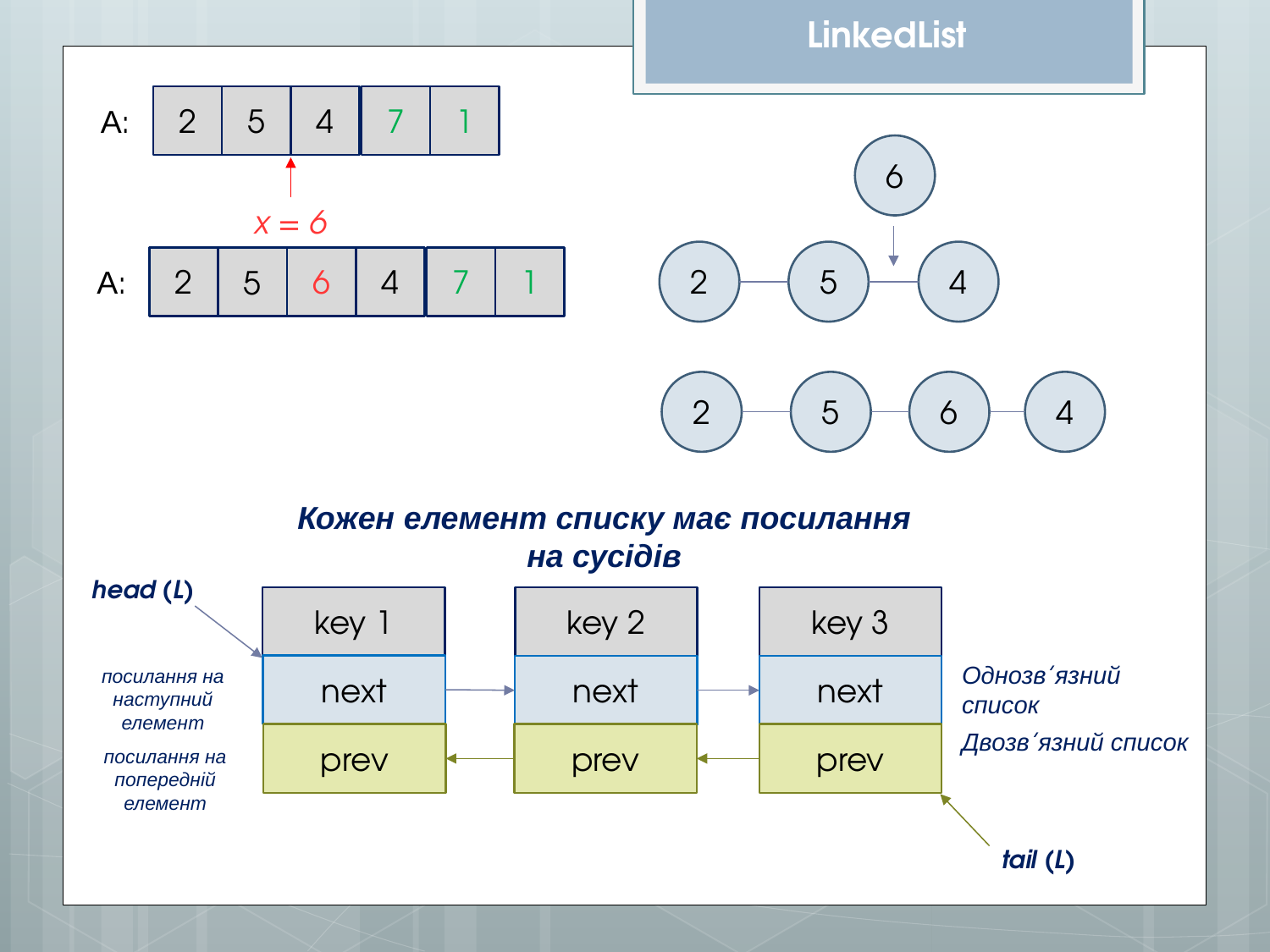

LinkedList
2
4
7
1
5
А:
6
x = 6
2
5
4
6
2
4
7
1
5
А:
2
5
6
4
Кожен елемент списку має посилання на сусідів
head (L)
key 3
key 1
key 2
Однозв’язний список
next
next
next
посилання на наступний елемент
Двозв’язний список
prev
prev
prev
посилання на попередній елемент
tail (L)